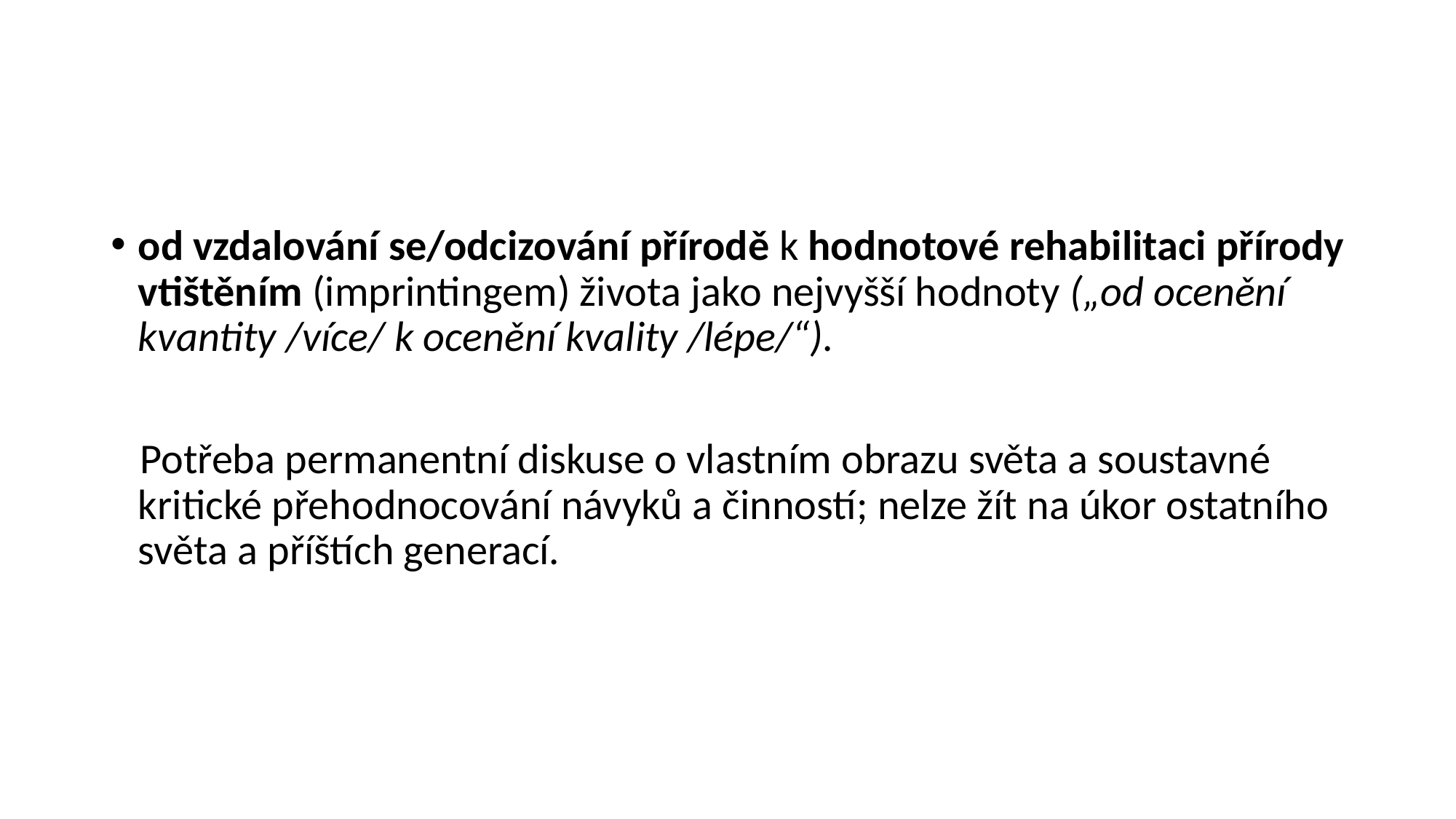

#
od vzdalování se/odcizování přírodě k hodnotové rehabilitaci přírody vtištěním (imprintingem) života jako nejvyšší hodnoty („od ocenění kvantity /více/ k ocenění kvality /lépe/“).

   Potřeba permanentní diskuse o vlastním obrazu světa a soustavné kritické přehodnocování návyků a činností; nelze žít na úkor ostatního světa a příštích generací.